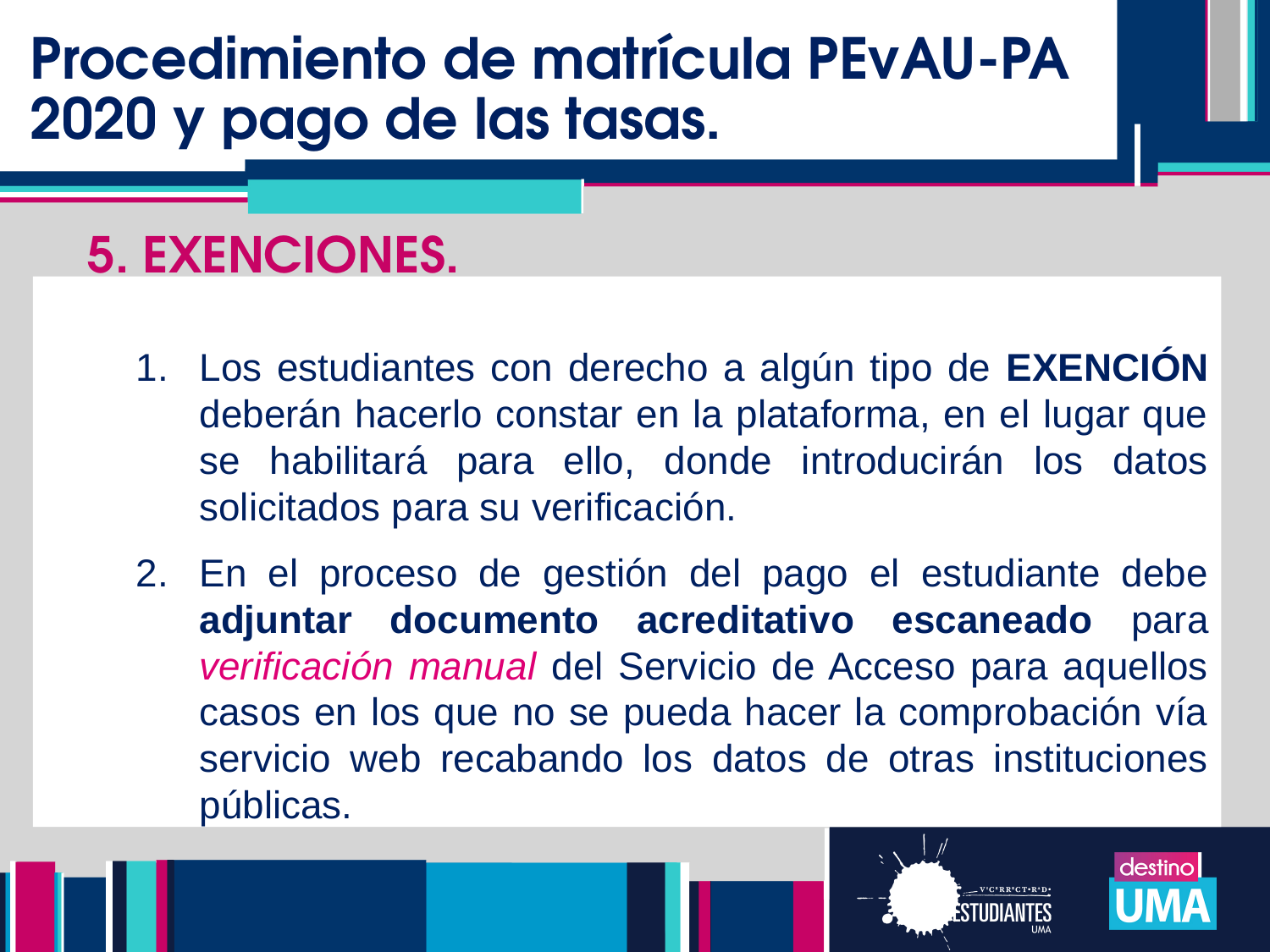

Procedimiento de matrícula PEvAU-PA 2020 y pago de las tasas.
# FECHAS
5. EXENCIONES.

Los estudiantes con derecho a algún tipo de EXENCIÓN deberán hacerlo constar en la plataforma, en el lugar que se habilitará para ello, donde introducirán los datos solicitados para su verificación.
En el proceso de gestión del pago el estudiante debe adjuntar documento acreditativo escaneado para verificación manual del Servicio de Acceso para aquellos casos en los que no se pueda hacer la comprobación vía servicio web recabando los datos de otras instituciones públicas.